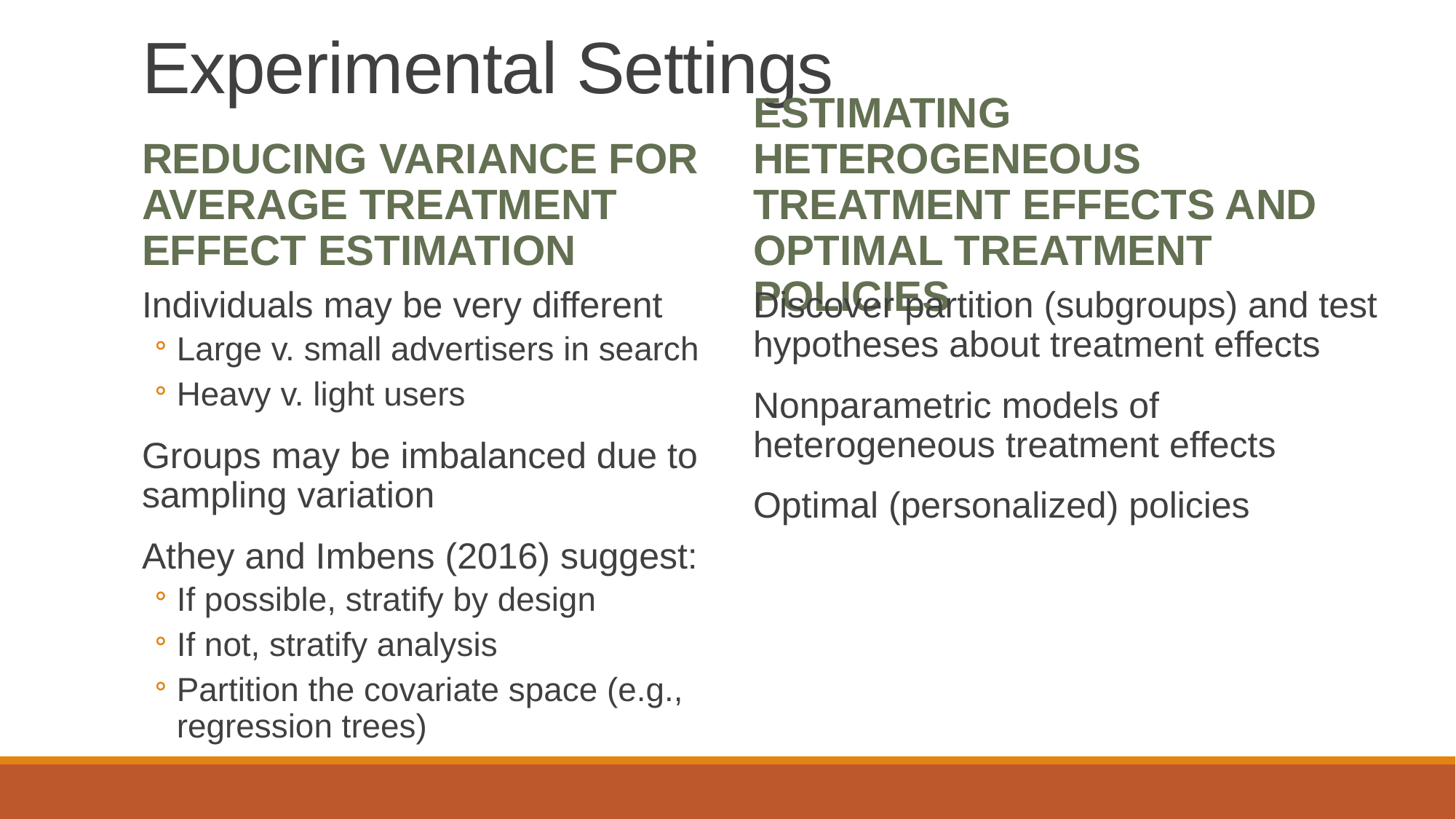

# Experimental Settings
Reducing variance for average treatment effect estimation
Estimating heterogeneous treatment effects and optimal treatment policies

Discover partition (subgroups) and test hypotheses about treatment effects
Nonparametric models of heterogeneous treatment effects
Optimal (personalized) policies

Individuals may be very different
Large v. small advertisers in search
Heavy v. light users
Groups may be imbalanced due to sampling variation
Athey and Imbens (2016) suggest:
If possible, stratify by design
If not, stratify analysis
Partition the covariate space (e.g., regression trees)